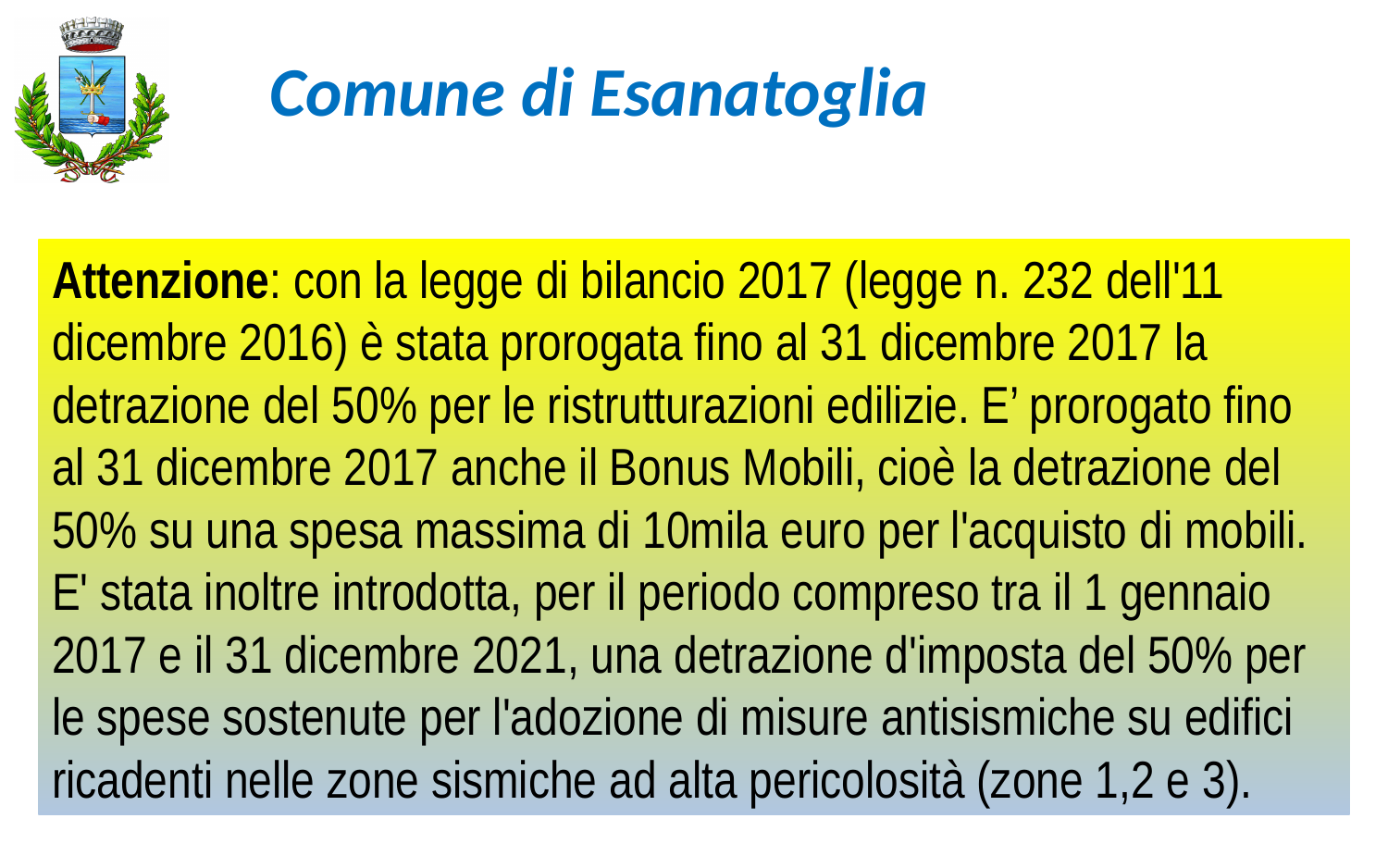

Comune di Esanatoglia

Attenzione: con la legge di bilancio 2017 (legge n. 232 dell'11 dicembre 2016) è stata prorogata fino al 31 dicembre 2017 la detrazione del 50% per le ristrutturazioni edilizie. E’ prorogato fino al 31 dicembre 2017 anche il Bonus Mobili, cioè la detrazione del 50% su una spesa massima di 10mila euro per l'acquisto di mobili. E' stata inoltre introdotta, per il periodo compreso tra il 1 gennaio 2017 e il 31 dicembre 2021, una detrazione d'imposta del 50% per le spese sostenute per l'adozione di misure antisismiche su edifici ricadenti nelle zone sismiche ad alta pericolosità (zone 1,2 e 3).